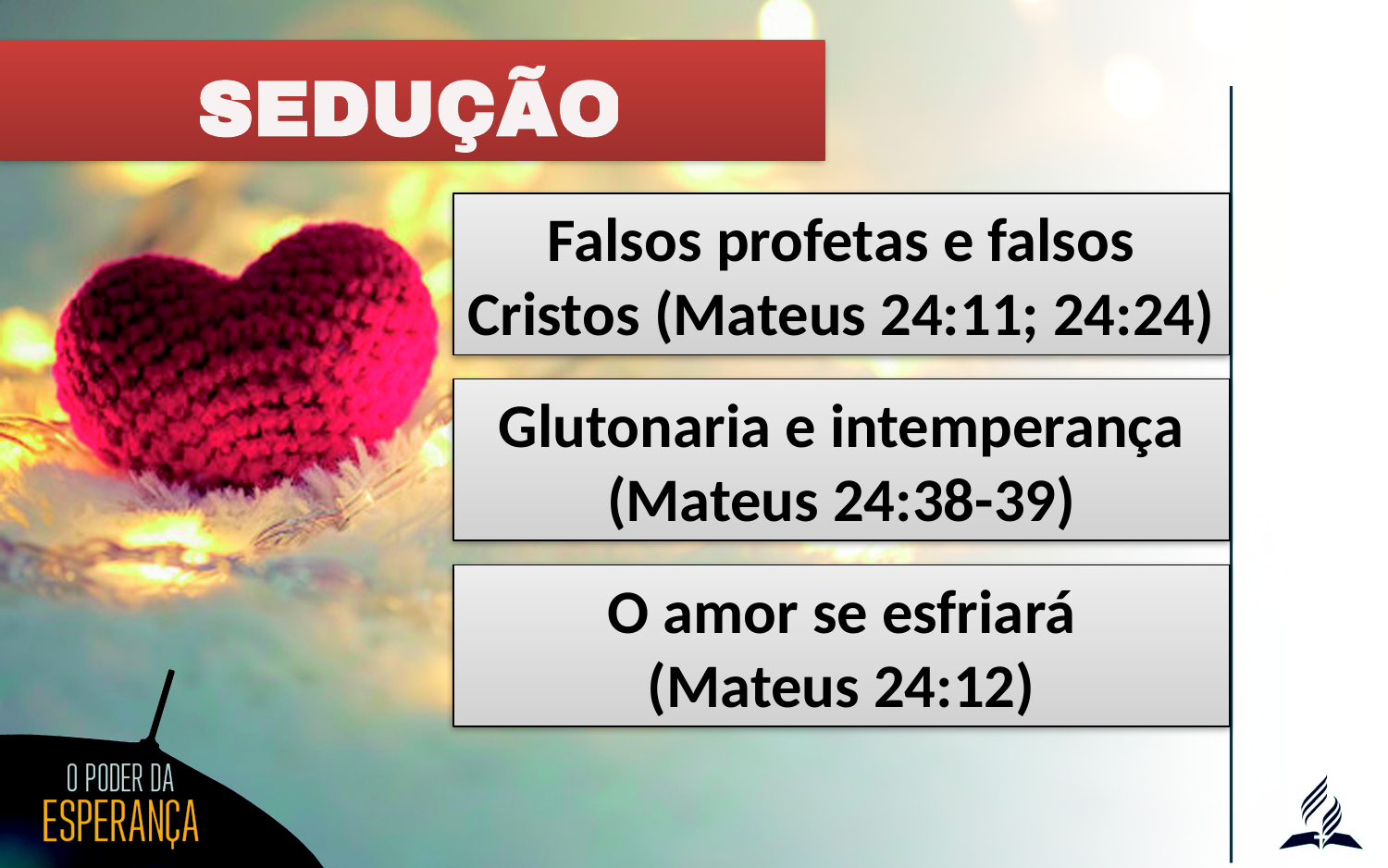

SEDUÇÃO
Falsos profetas e falsos Cristos (Mateus 24:11; 24:24)
Glutonaria e intemperança (Mateus 24:38-39)
O amor se esfriará
(Mateus 24:12)